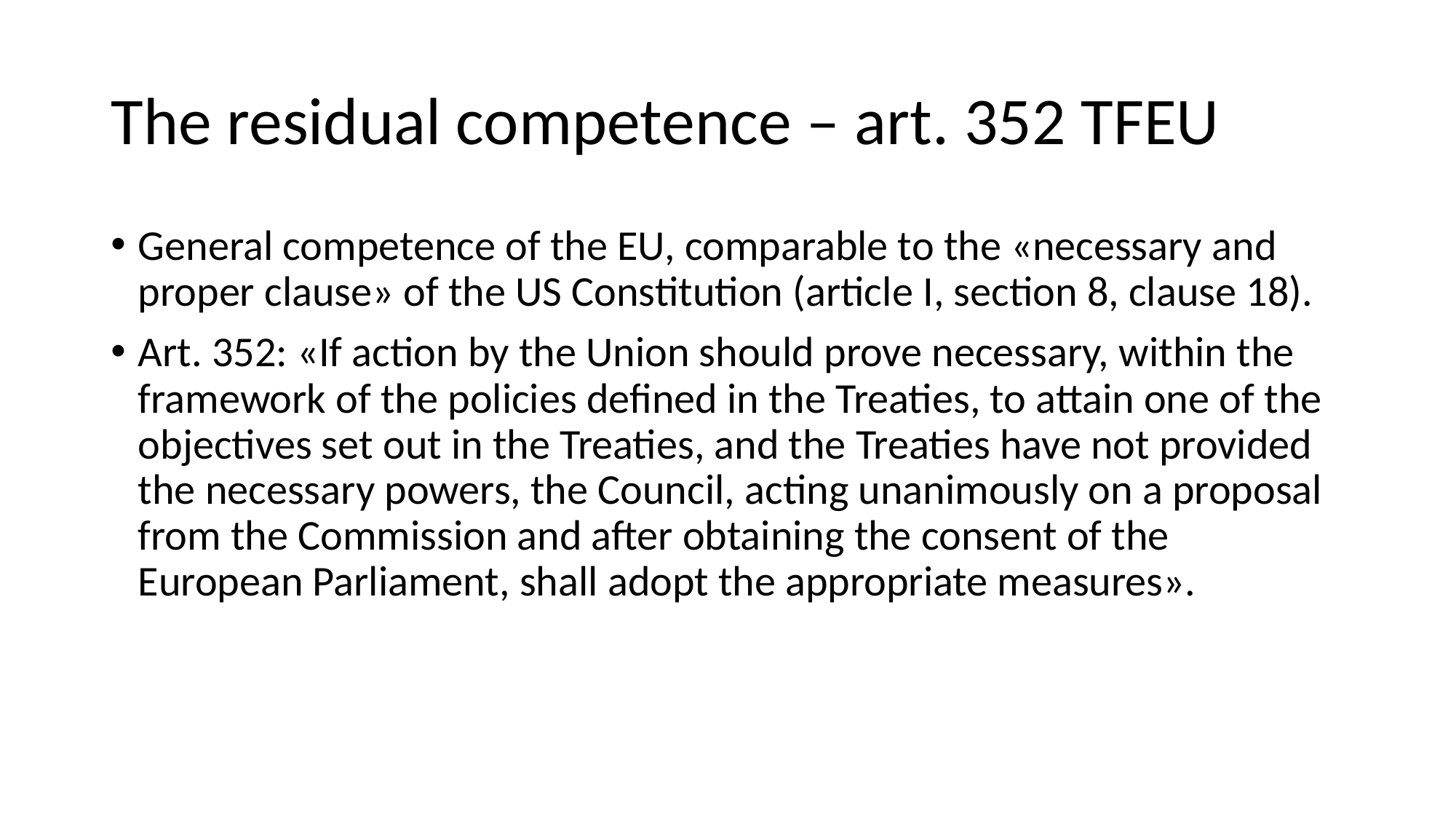

# The residual competence – art. 352 TFEU
General competence of the EU, comparable to the «necessary and proper clause» of the US Constitution (article I, section 8, clause 18).
Art. 352: «If action by the Union should prove necessary, within the framework of the policies defined in the Treaties, to attain one of the objectives set out in the Treaties, and the Treaties have not provided the necessary powers, the Council, acting unanimously on a proposal from the Commission and after obtaining the consent of the European Parliament, shall adopt the appropriate measures».